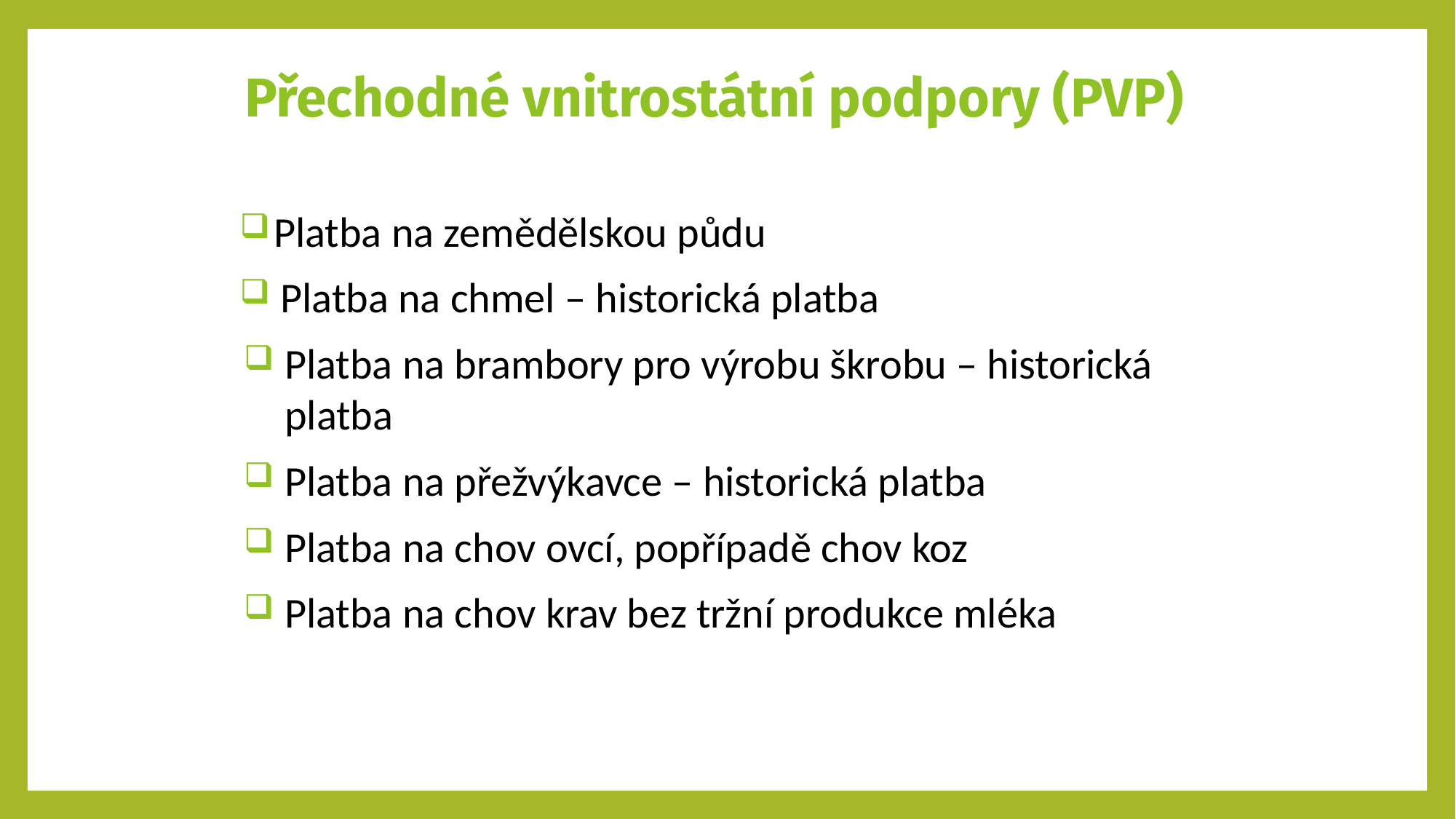

Přechodné vnitrostátní podpory (PVP)

Platba na zemědělskou půdu
Platba na chmel – historická platba
Platba na brambory pro výrobu škrobu – historická platba
Platba na přežvýkavce – historická platba
Platba na chov ovcí, popřípadě chov koz
Platba na chov krav bez tržní produkce mléka